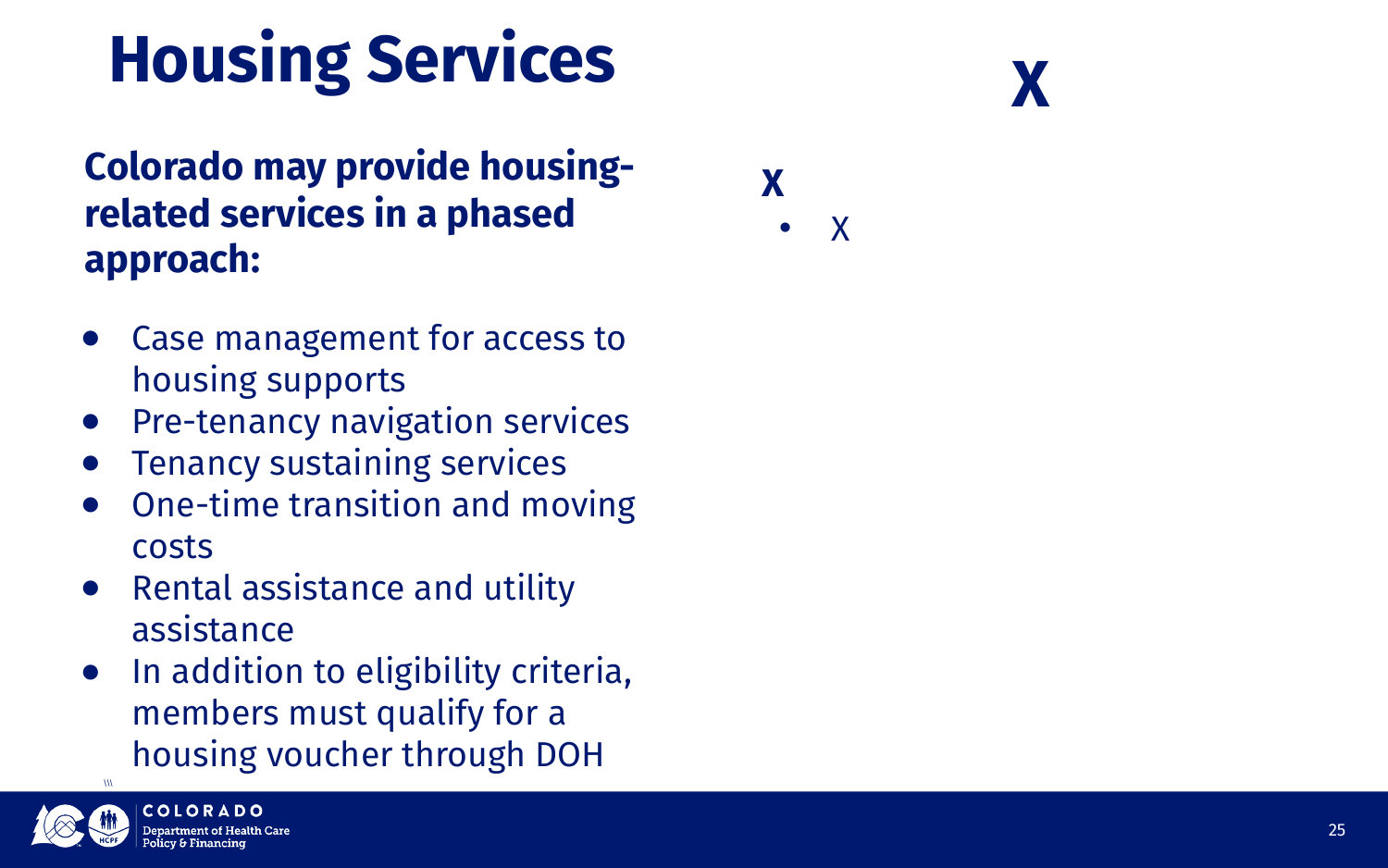

Housing Services
# X
Colorado may provide housing-related services in a phased approach:
X
X

Case management for access to housing supports
Pre-tenancy navigation services
Tenancy sustaining services
One-time transition and moving costs
Rental assistance and utility assistance
In addition to eligibility criteria, members must qualify for a housing voucher through DOH
\\\

25